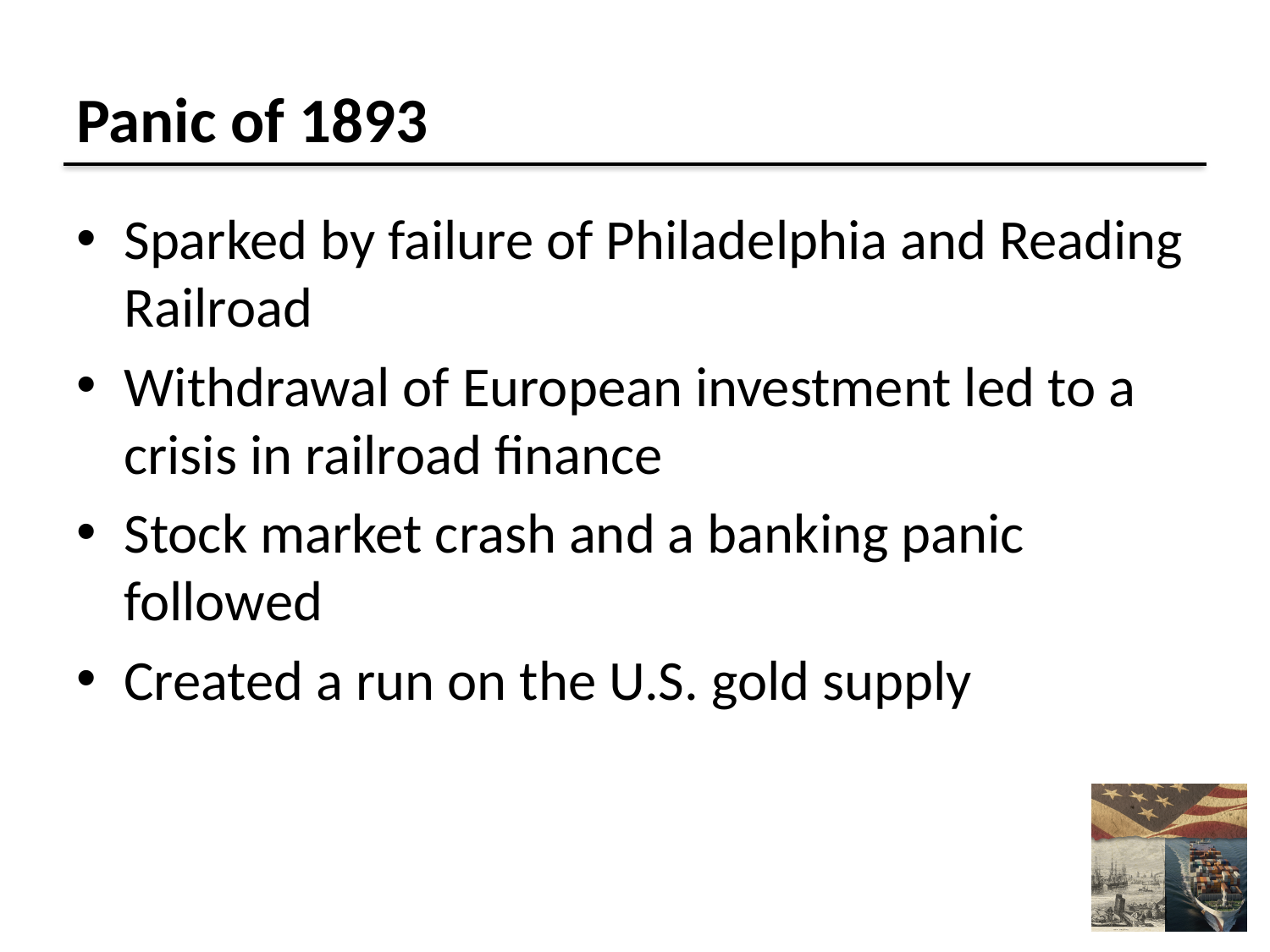

# Panic of 1893
Sparked by failure of Philadelphia and Reading Railroad
Withdrawal of European investment led to a crisis in railroad finance
Stock market crash and a banking panic followed
Created a run on the U.S. gold supply